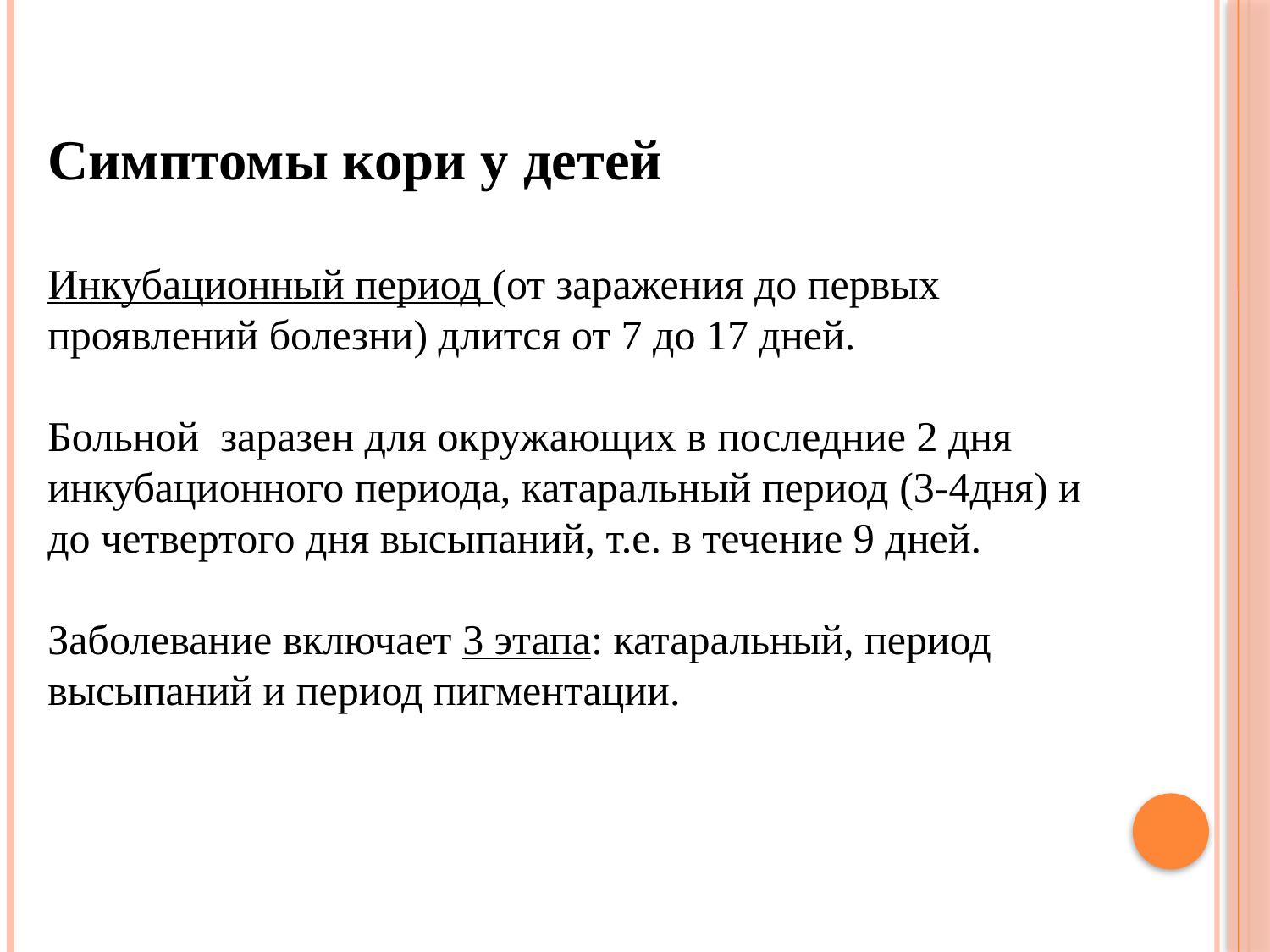

Симптомы кори у детей

Инкубационный период (от заражения до первых проявлений болезни) длится от 7 до 17 дней.

Больной  заразен для окружающих в последние 2 дня инкубационного периода, катаральный период (3-4дня) и до четвертого дня высыпаний, т.е. в течение 9 дней.

Заболевание включает 3 этапа: катаральный, период высыпаний и период пигментации.